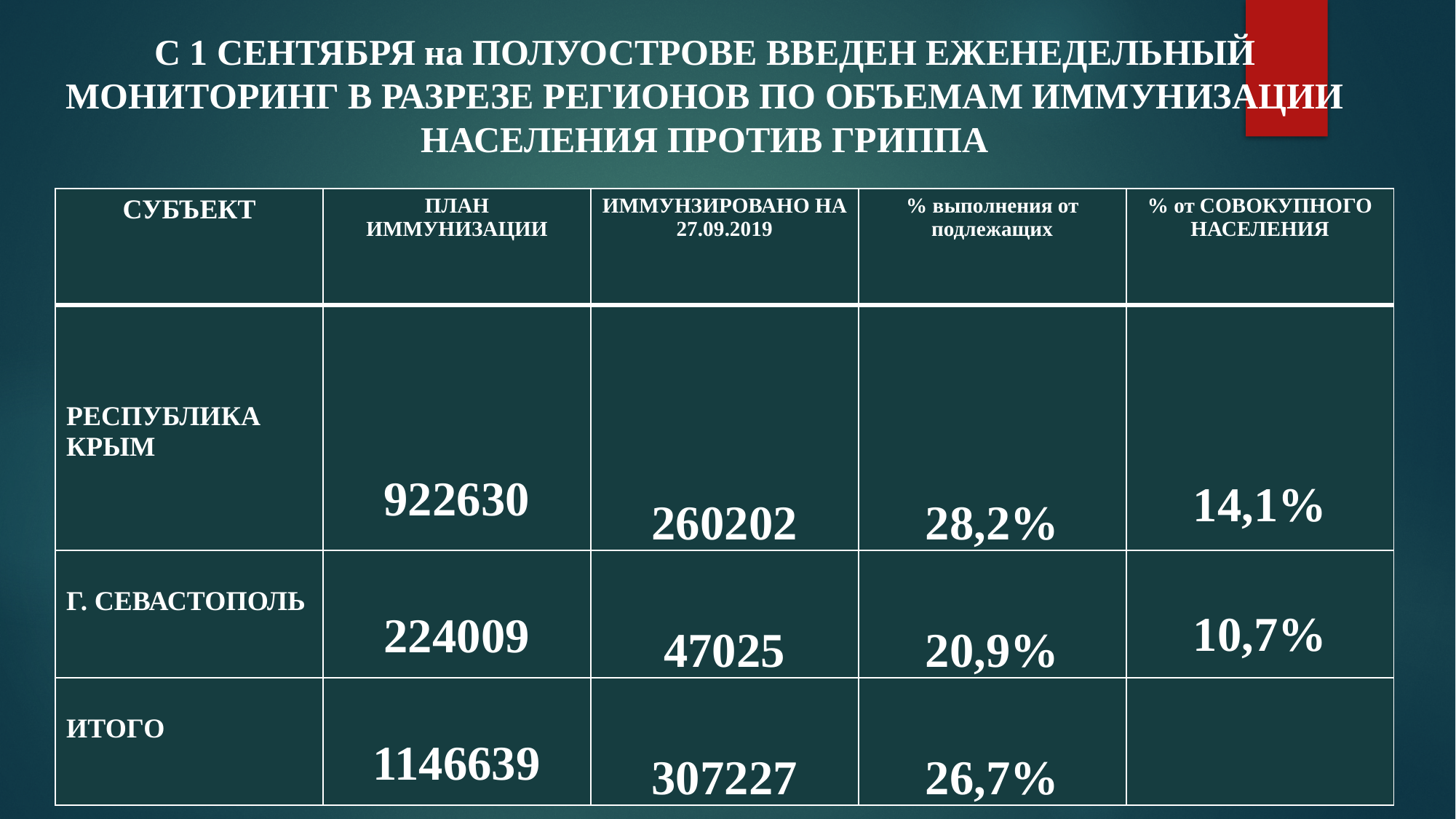

С 1 СЕНТЯБРЯ на ПОЛУОСТРОВЕ ВВЕДЕН ЕЖЕНЕДЕЛЬНЫЙ МОНИТОРИНГ В РАЗРЕЗЕ РЕГИОНОВ ПО ОБЪЕМАМ ИММУНИЗАЦИИ НАСЕЛЕНИЯ ПРОТИВ ГРИППА
| СУБЪЕКТ | ПЛАН ИММУНИЗАЦИИ | ИММУНЗИРОВАНО НА 27.09.2019 | % выполнения от подлежащих | % от СОВОКУПНОГО НАСЕЛЕНИЯ |
| --- | --- | --- | --- | --- |
| РЕСПУБЛИКА КРЫМ | 922630 | 260202 | 28,2% | 14,1% |
| Г. СЕВАСТОПОЛЬ | 224009 | 47025 | 20,9% | 10,7% |
| ИТОГО | 1146639 | 307227 | 26,7% |  |